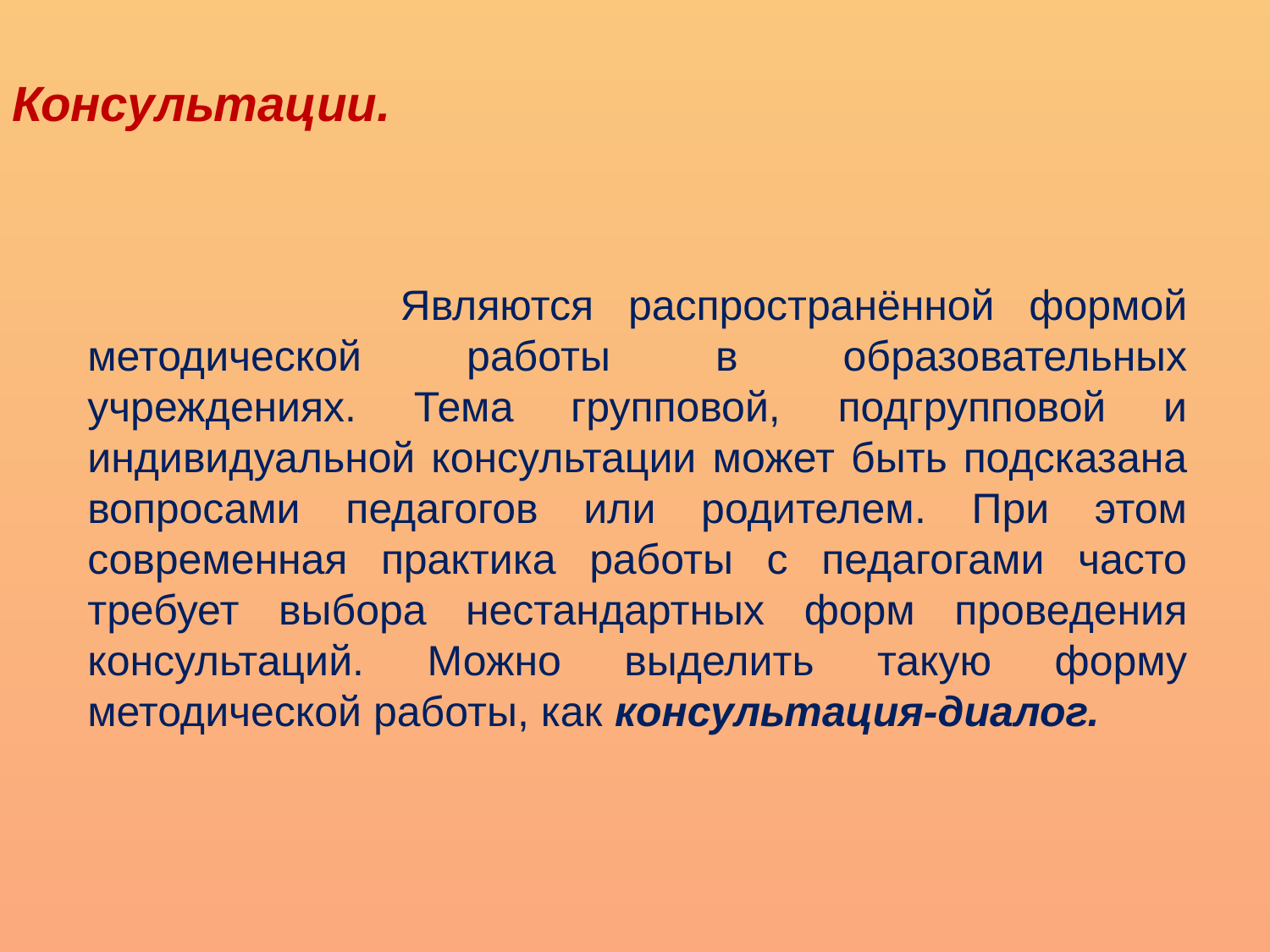

Консультации.

         Являются распространённой формой методической работы в образовательных учреждениях. Тема групповой, подгрупповой и индивидуальной консультации может быть подсказана вопросами педагогов или родителем. При этом современная практика работы с педагогами часто требует выбора нестандартных форм проведения консультаций. Можно выделить такую форму методической работы, как консультация-диалог.